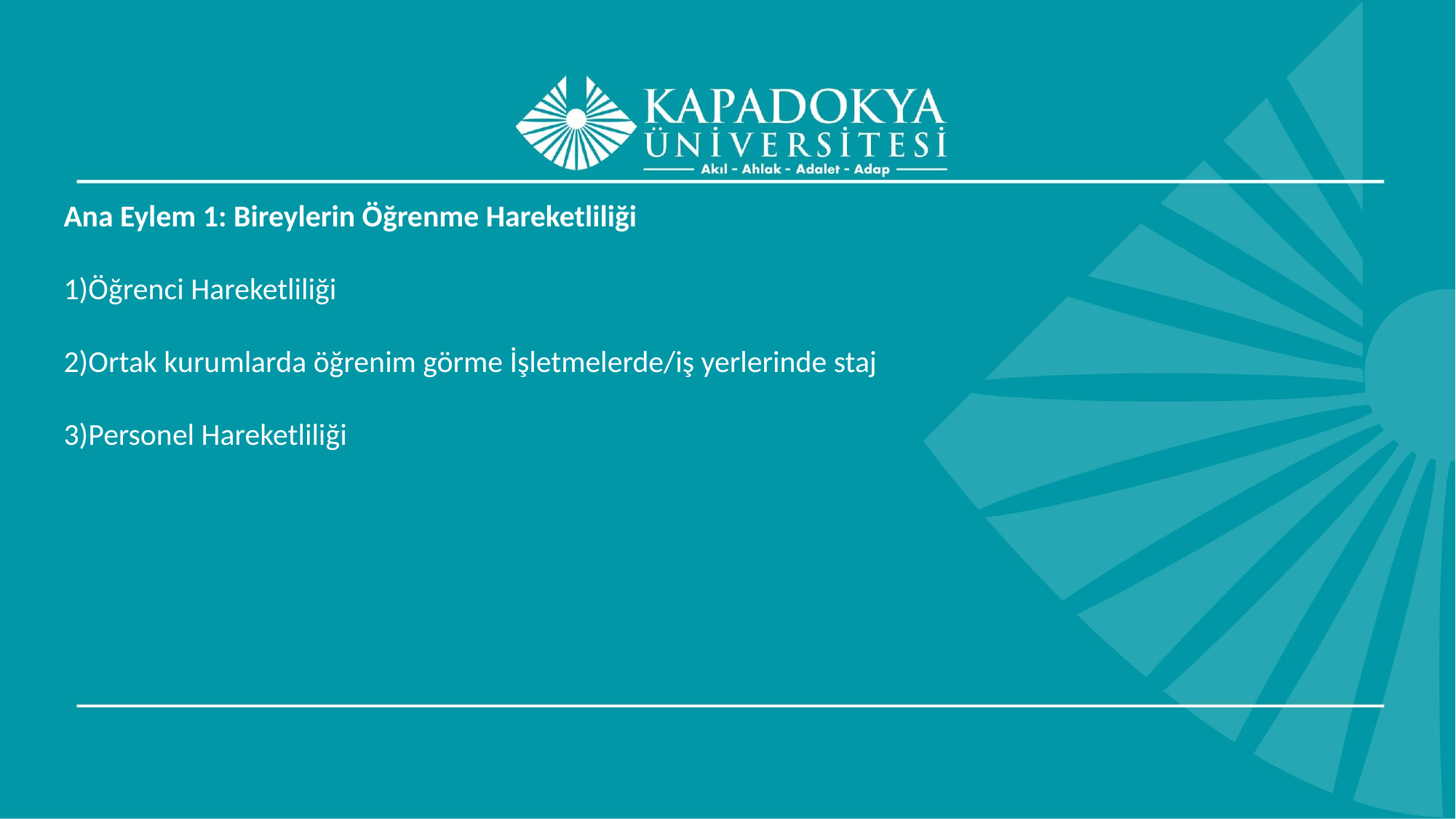

Ana Eylem 1: Bireylerin Öğrenme Hareketliliği

1)Öğrenci Hareketliliği

2)Ortak kurumlarda öğrenim görme İşletmelerde/iş yerlerinde staj

3)Personel Hareketliliği
#